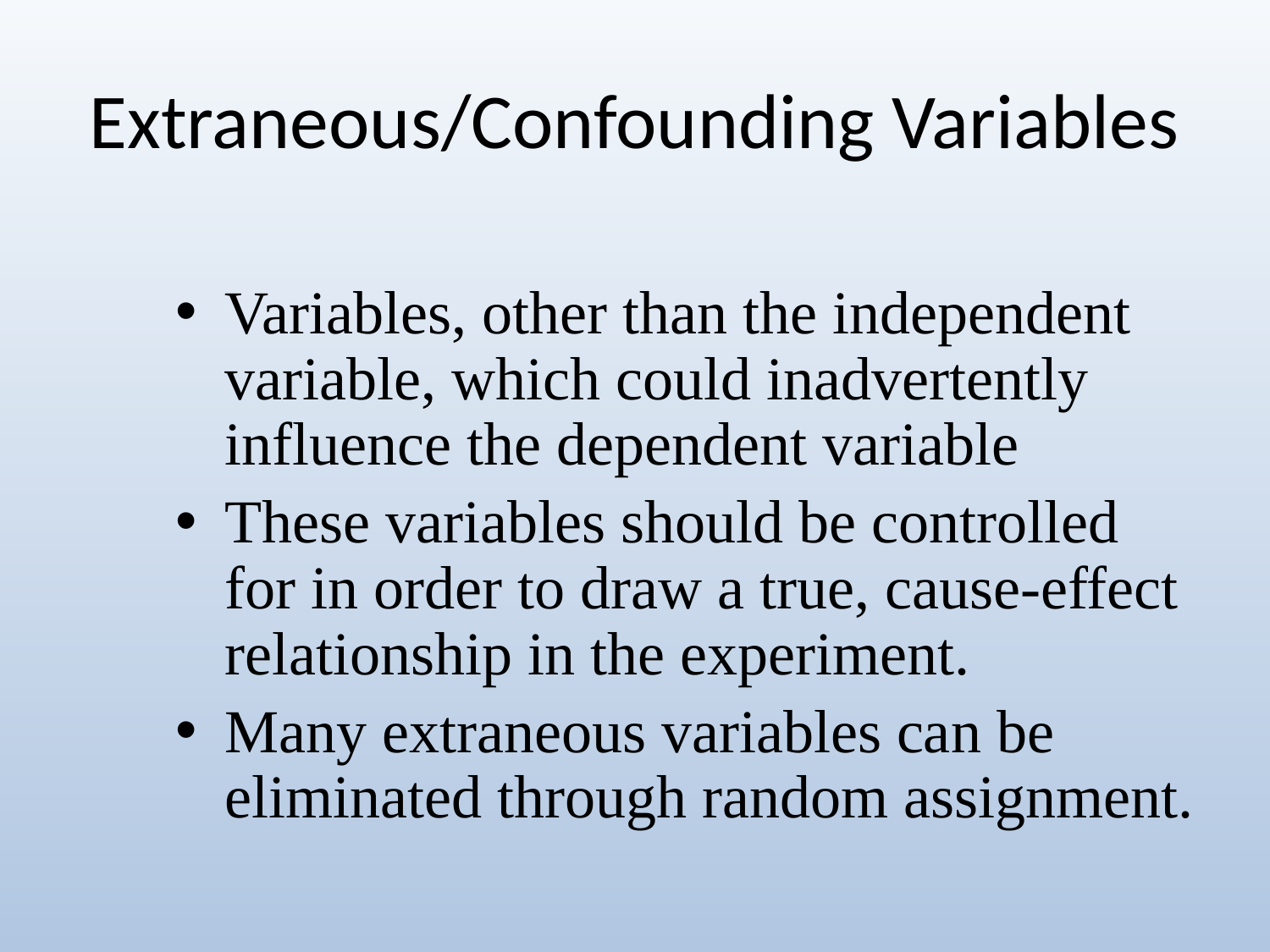

# Extraneous/Confounding Variables
Variables, other than the independent variable, which could inadvertently influence the dependent variable
These variables should be controlled for in order to draw a true, cause-effect relationship in the experiment.
Many extraneous variables can be eliminated through random assignment.